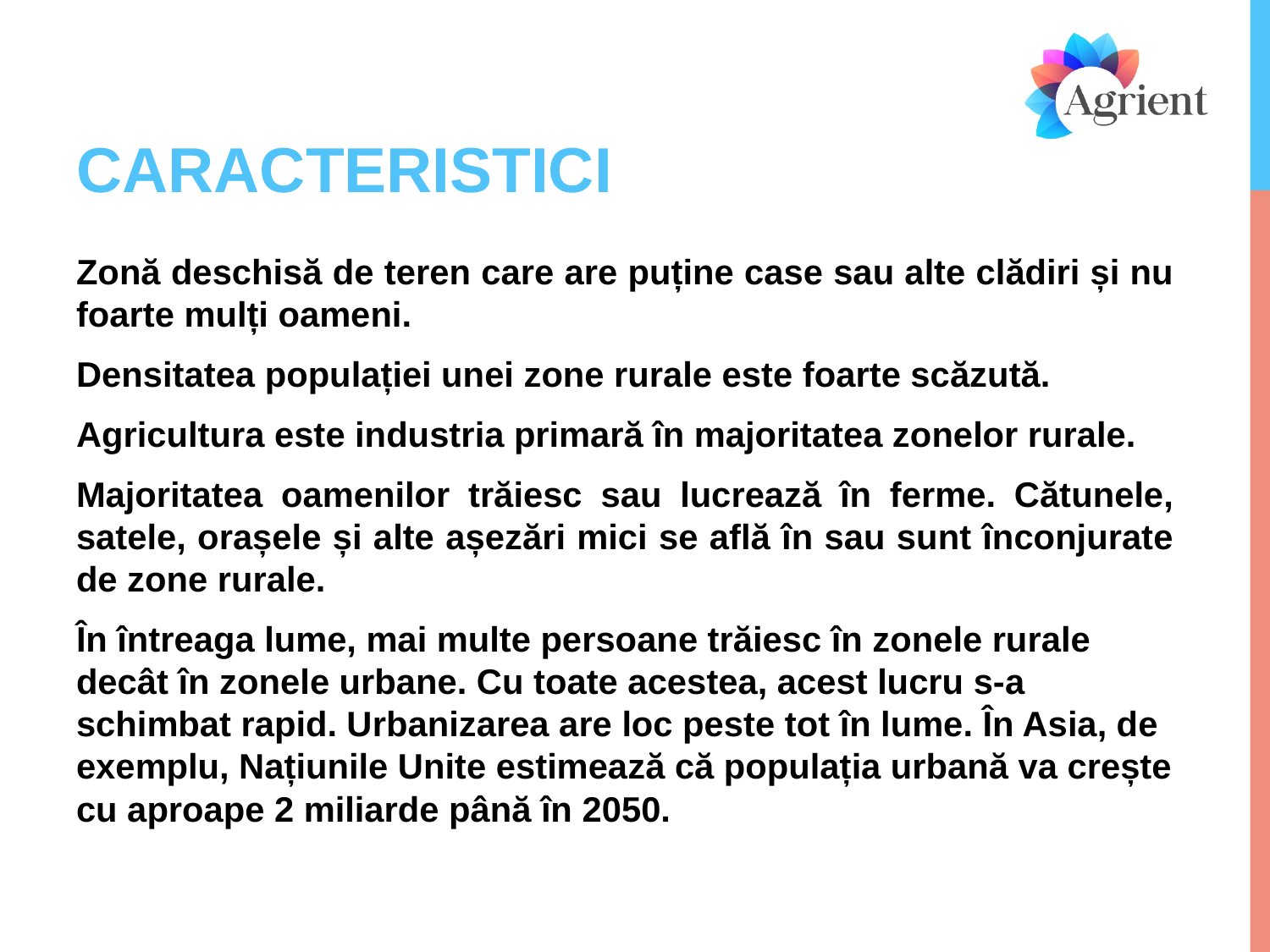

# CARACTERISTICI
Zonă deschisă de teren care are puține case sau alte clădiri și nu foarte mulți oameni.
Densitatea populației unei zone rurale este foarte scăzută.
Agricultura este industria primară în majoritatea zonelor rurale.
Majoritatea oamenilor trăiesc sau lucrează în ferme. Cătunele, satele, orașele și alte așezări mici se află în sau sunt înconjurate de zone rurale.
În întreaga lume, mai multe persoane trăiesc în zonele rurale decât în ​​zonele urbane. Cu toate acestea, acest lucru s-a schimbat rapid. Urbanizarea are loc peste tot în lume. În Asia, de exemplu, Națiunile Unite estimează că populația urbană va crește cu aproape 2 miliarde până în 2050.